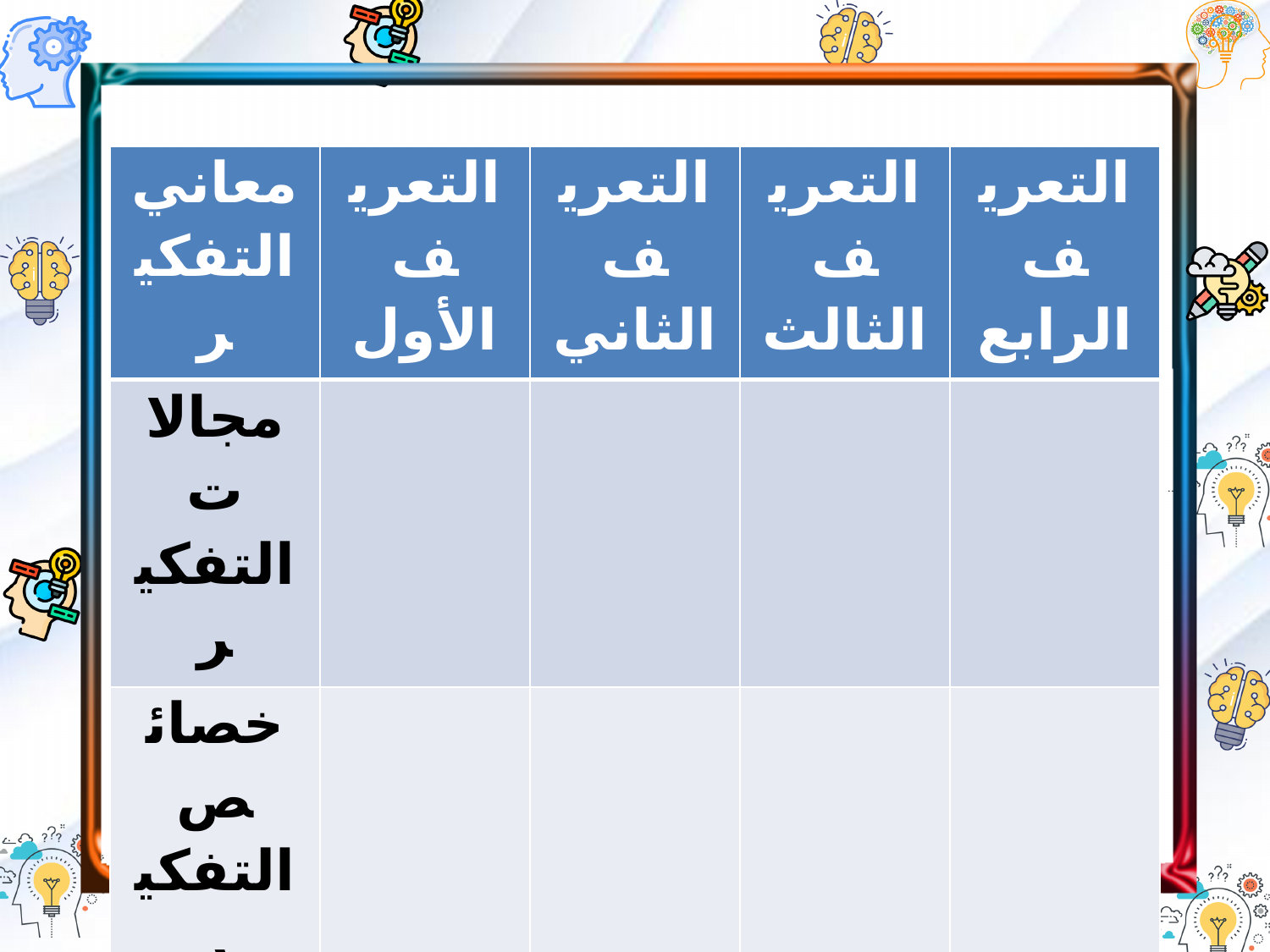

| معاني التفكير | التعريف الأول | التعريف الثاني | التعريف الثالث | التعريف الرابع |
| --- | --- | --- | --- | --- |
| مجالات التفكير |  |  |  |  |
| خصائص التفكير |  |  |  |  |
| وظائف التفكير |  |  |  |  |